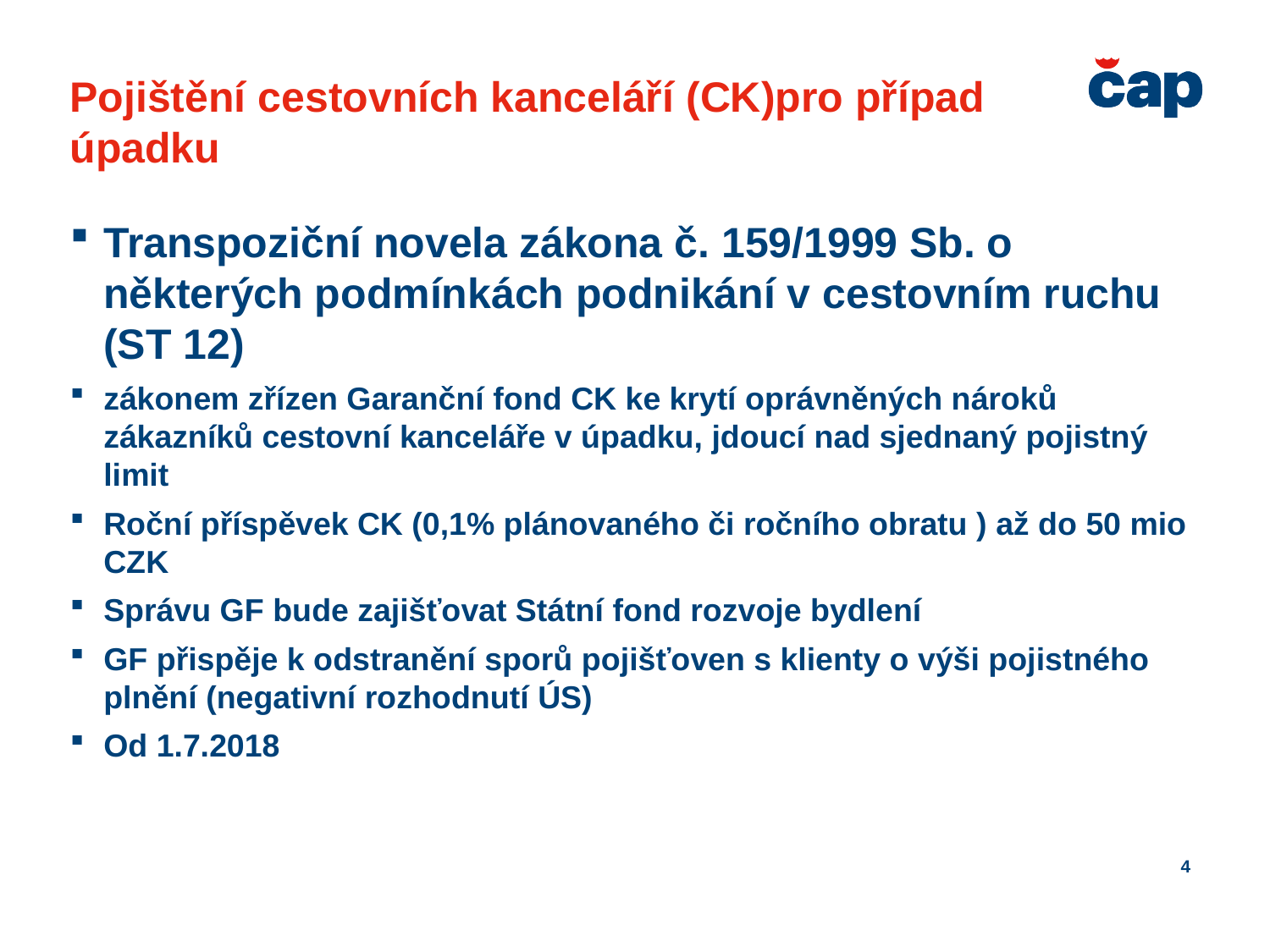

Pojištění cestovních kanceláří (CK)pro případ úpadku
Transpoziční novela zákona č. 159/1999 Sb. o některých podmínkách podnikání v cestovním ruchu (ST 12)
zákonem zřízen Garanční fond CK ke krytí oprávněných nároků zákazníků cestovní kanceláře v úpadku, jdoucí nad sjednaný pojistný limit
Roční příspěvek CK (0,1% plánovaného či ročního obratu ) až do 50 mio CZK
Správu GF bude zajišťovat Státní fond rozvoje bydlení
GF přispěje k odstranění sporů pojišťoven s klienty o výši pojistného plnění (negativní rozhodnutí ÚS)
Od 1.7.2018